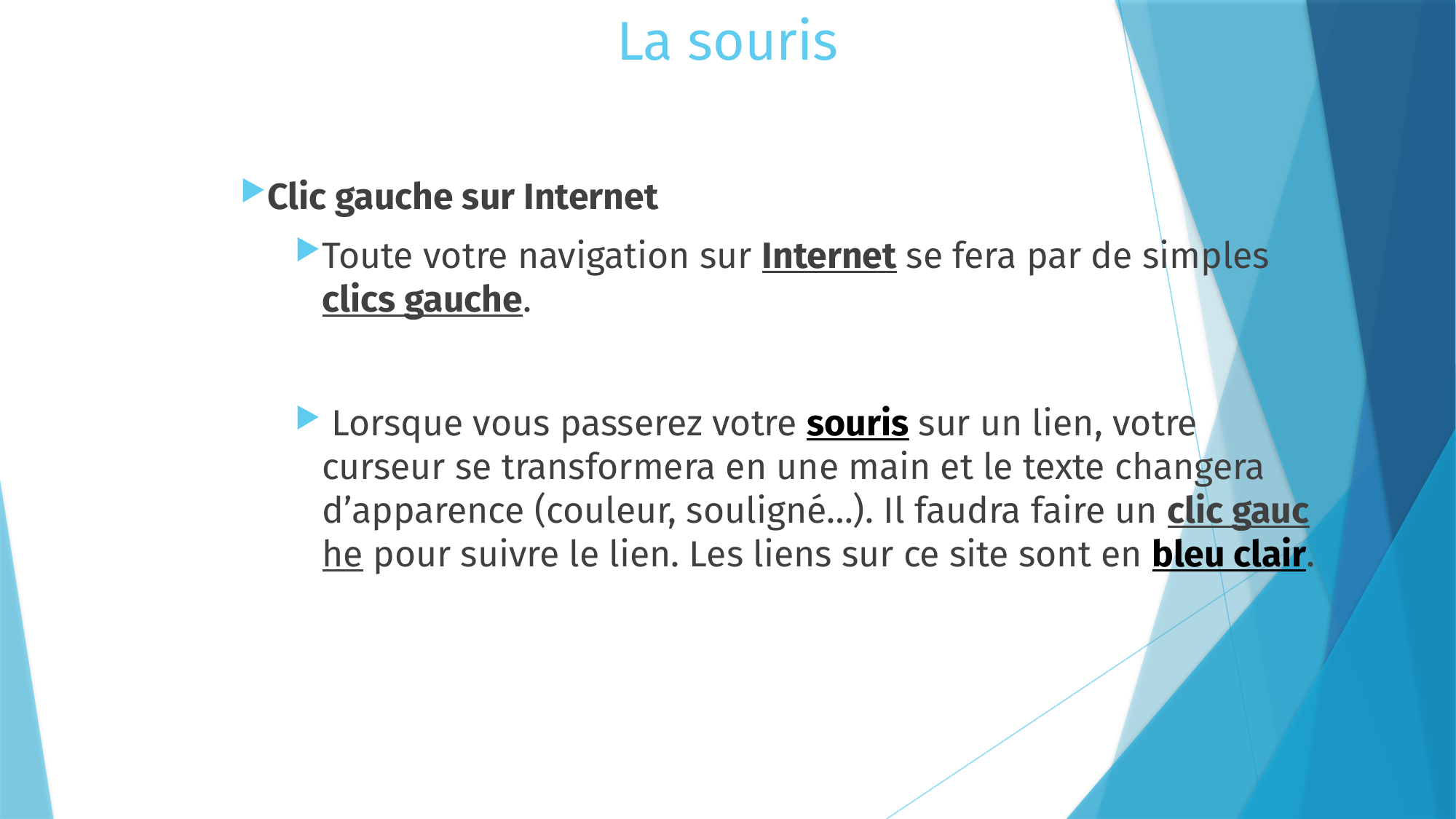

La souris
Clic gauche sur Internet
Toute votre navigation sur Internet se fera par de simples clics gauche.

 Lorsque vous passerez votre souris sur un lien, votre curseur se transformera en une main et le texte changera d’apparence (couleur, souligné…). Il faudra faire un clic gauche pour suivre le lien. Les liens sur ce site sont en bleu clair.